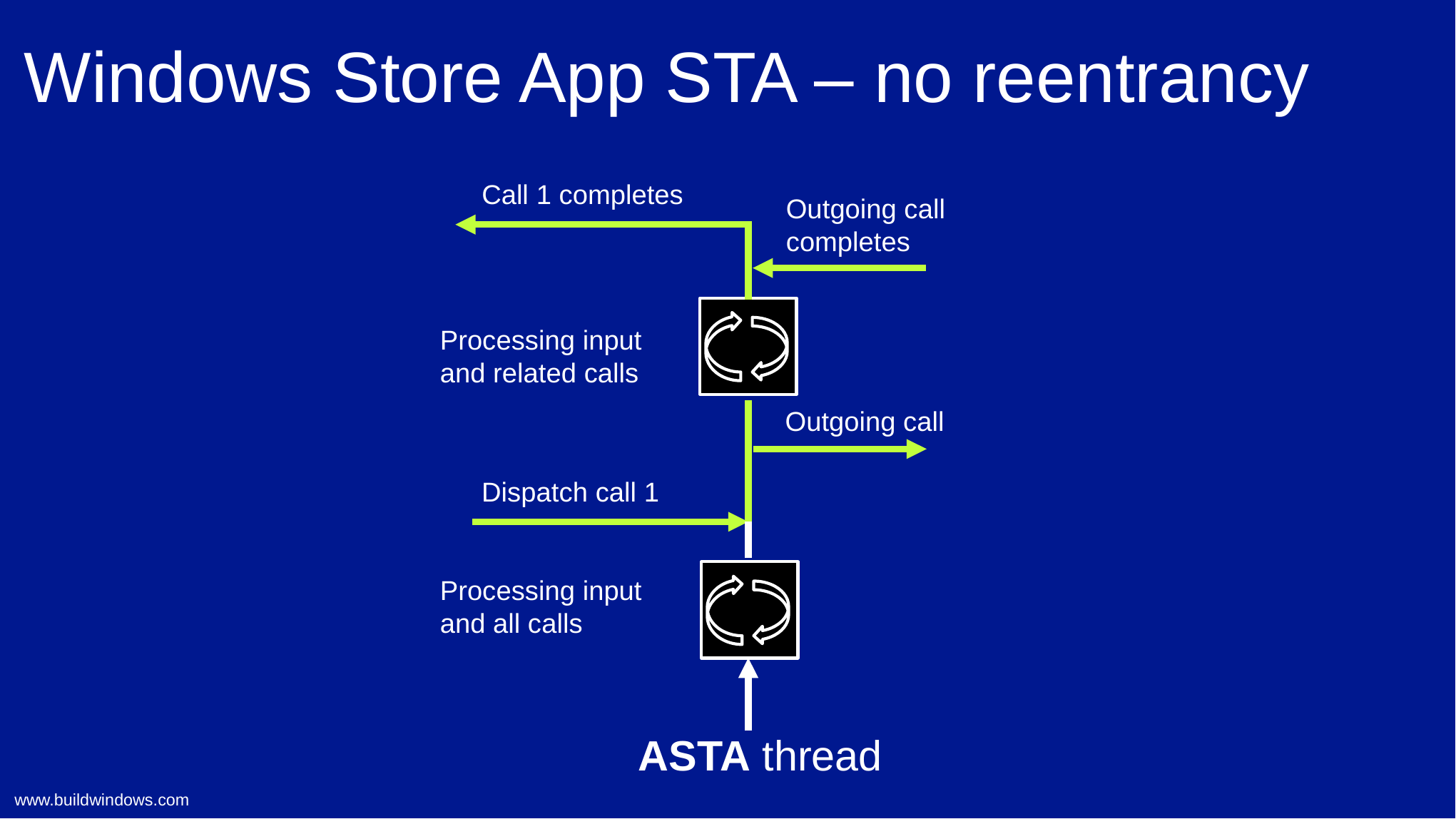

# Windows Store App STA – no reentrancy
Call 1 completes
Outgoing call
completes

Processing input and related calls
Outgoing call
Dispatch call 1

Processing input and all calls
ASTA thread